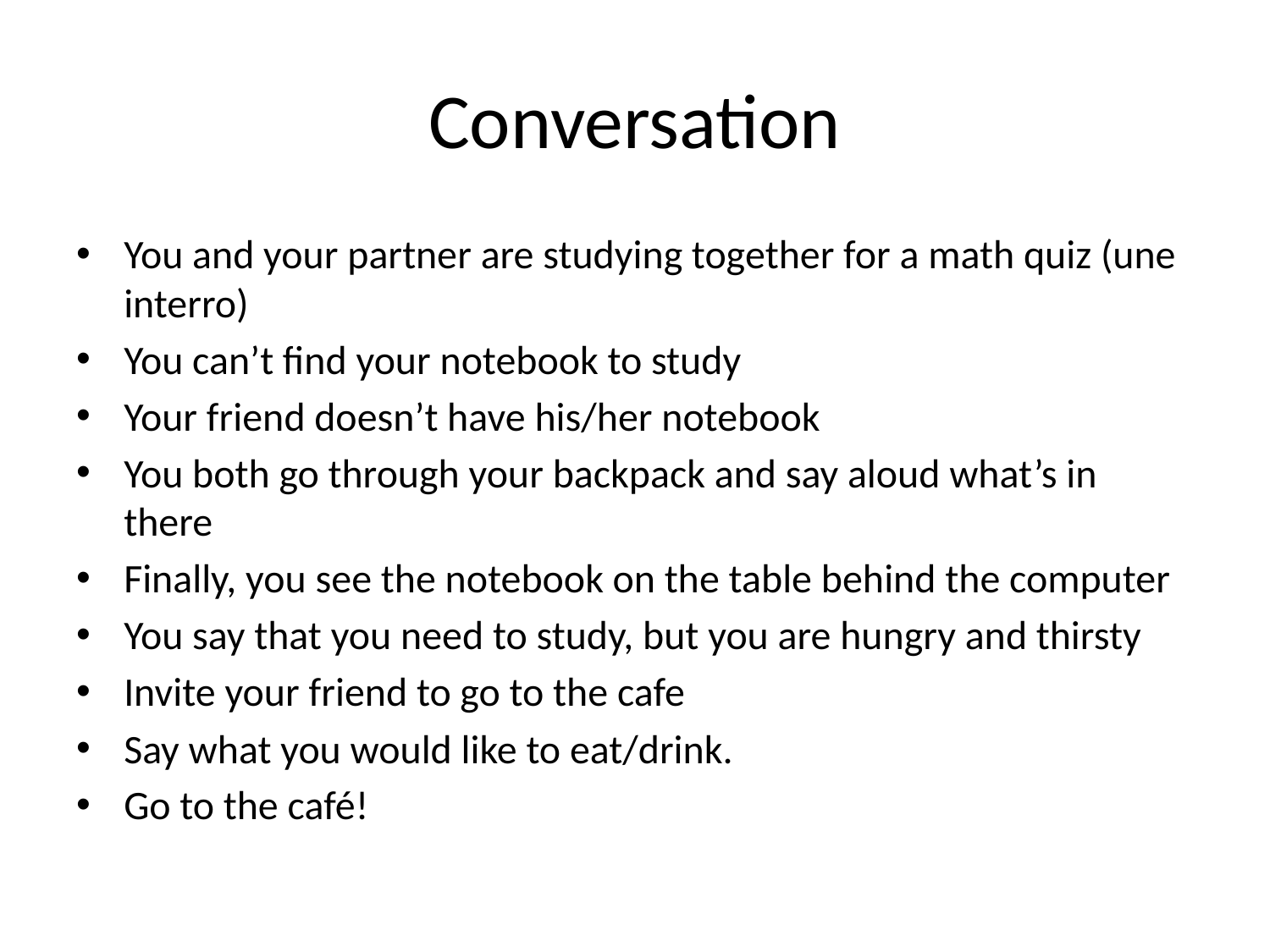

# Conversation
You and your partner are studying together for a math quiz (une interro)
You can’t find your notebook to study
Your friend doesn’t have his/her notebook
You both go through your backpack and say aloud what’s in there
Finally, you see the notebook on the table behind the computer
You say that you need to study, but you are hungry and thirsty
Invite your friend to go to the cafe
Say what you would like to eat/drink.
Go to the café!